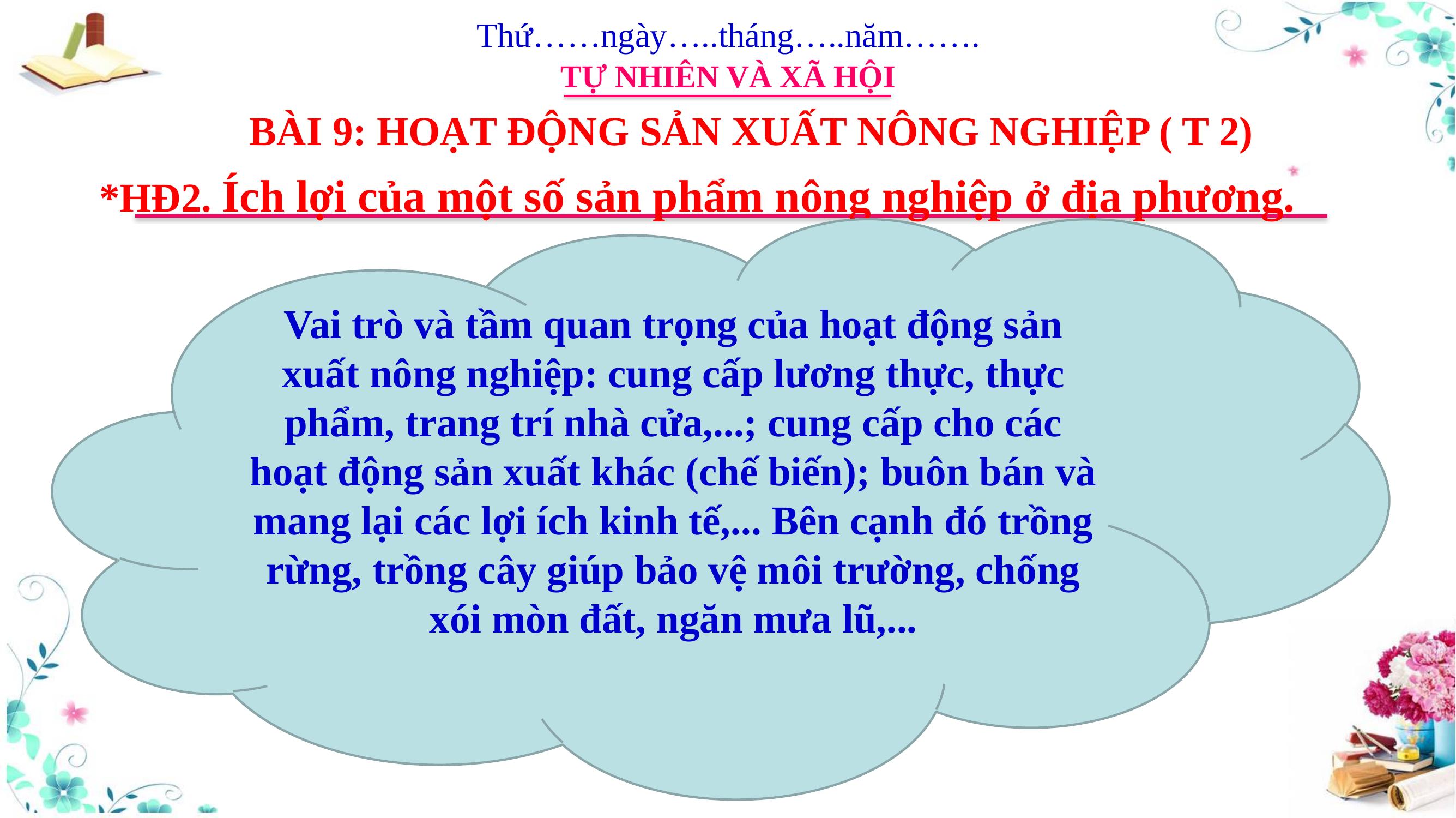

Thứ……ngày…..tháng…..năm…….
TỰ NHIÊN VÀ XÃ HỘI
BÀI 9: HOẠT ĐỘNG SẢN XUẤT NÔNG NGHIỆP ( T 2)

*HĐ2. Ích lợi của một số sản phẩm nông nghiệp ở địa phương.
Vai trò và tầm quan trọng của hoạt động sản xuất nông nghiệp: cung cấp lương thực, thực phẩm, trang trí nhà cửa,...; cung cấp cho các hoạt động sản xuất khác (chế biến); buôn bán và mang lại các lợi ích kinh tế,... Bên cạnh đó trồng rừng, trồng cây giúp bảo vệ môi trường, chống xói mòn đất, ngăn mưa lũ,...